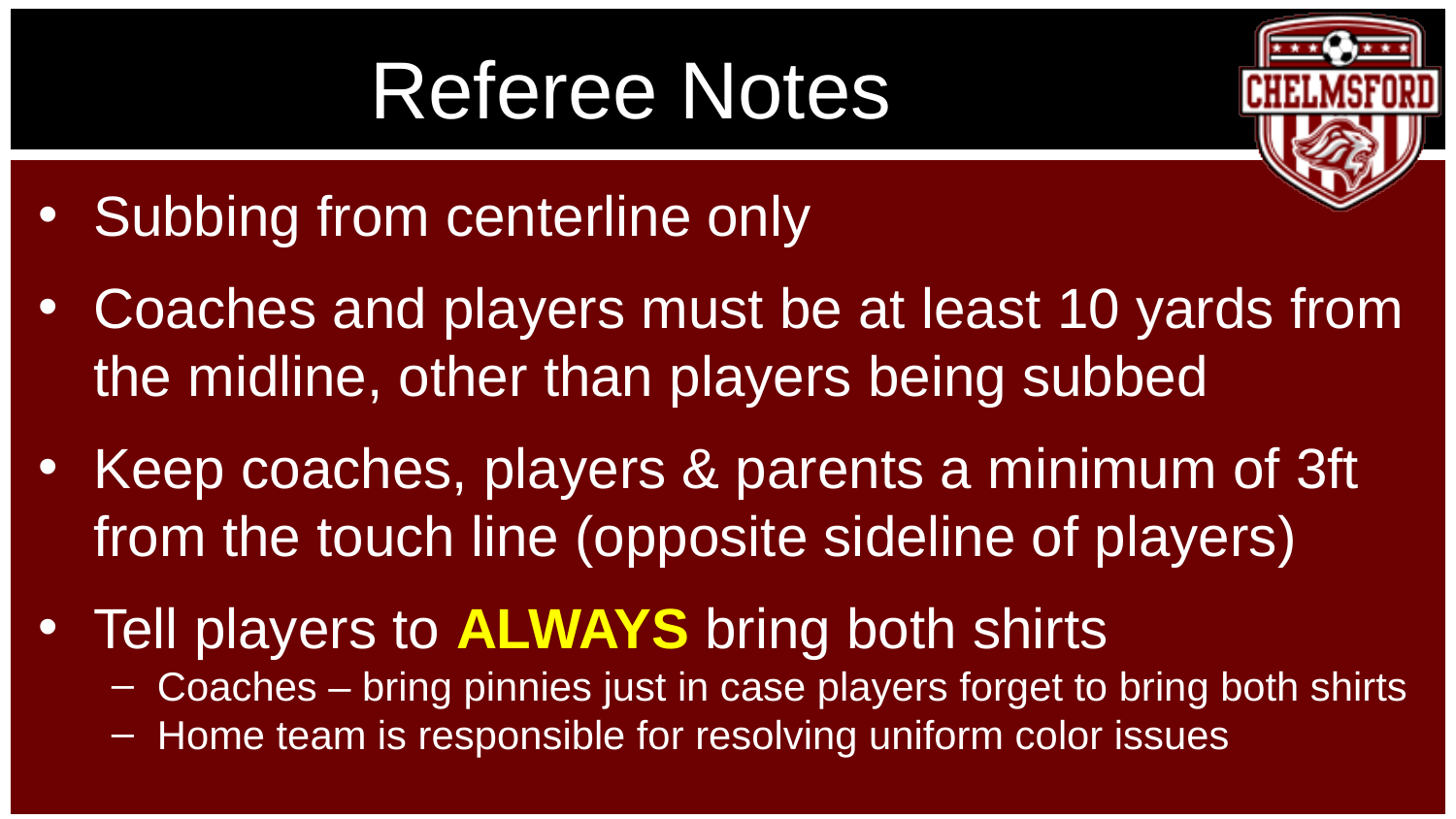

# Referee Notes
Subbing from centerline only

Coaches and players must be at least 10 yards from the midline, other than players being subbed

Keep coaches, players & parents a minimum of 3ft from the touch line (opposite sideline of players)

Tell players to ALWAYS bring both shirts
Coaches – bring pinnies just in case players forget to bring both shirts
Home team is responsible for resolving uniform color issues